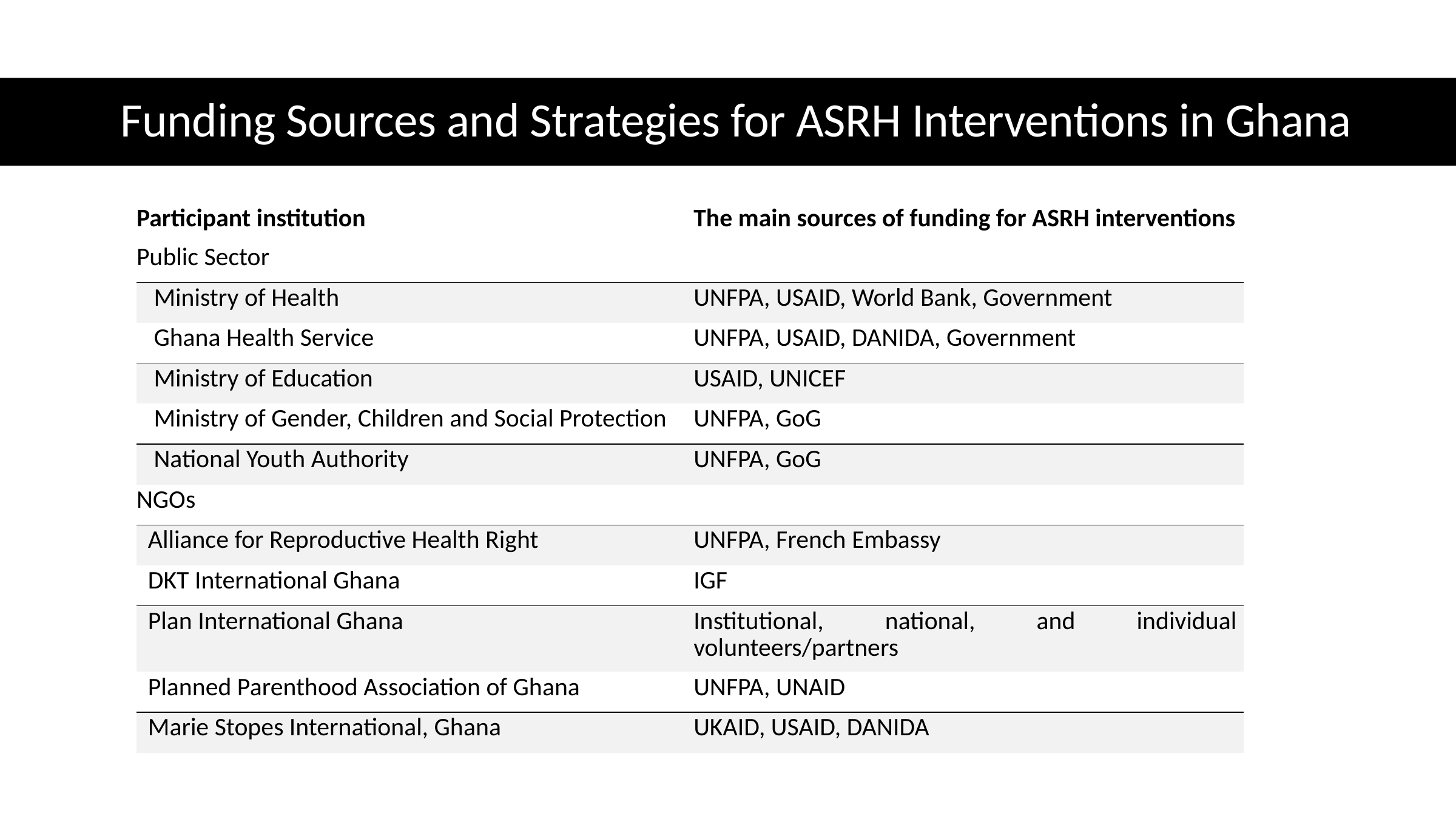

Funding Sources and Strategies for ASRH Interventions in Ghana

| Participant institution | The main sources of funding for ASRH interventions |
| --- | --- |
| Public Sector |  |
| Ministry of Health | UNFPA, USAID, World Bank, Government |
| Ghana Health Service | UNFPA, USAID, DANIDA, Government |
| Ministry of Education | USAID, UNICEF |
| Ministry of Gender, Children and Social Protection | UNFPA, GoG |
| National Youth Authority | UNFPA, GoG |
| NGOs |  |
| Alliance for Reproductive Health Right | UNFPA, French Embassy |
| DKT International Ghana | IGF |
| Plan International Ghana | Institutional, national, and individual volunteers/partners |
| Planned Parenthood Association of Ghana | UNFPA, UNAID |
| Marie Stopes International, Ghana | UKAID, USAID, DANIDA |